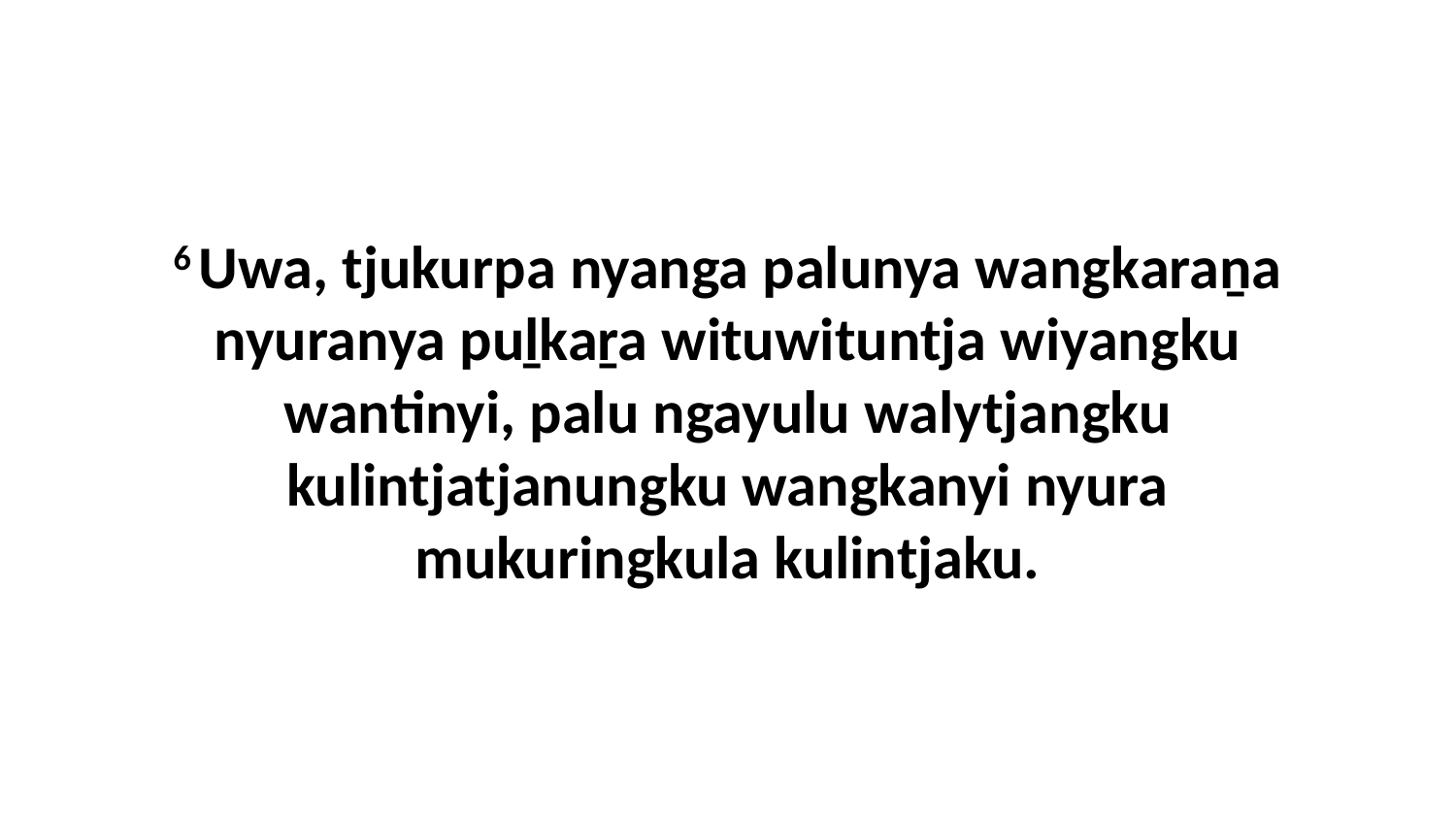

6 Uwa, tjukurpa nyanga palunya wangkaraṉa nyuranya puḻkaṟa wituwituntja wiyangku wantinyi, palu ngayulu walytjangku kulintjatjanungku wangkanyi nyura mukuringkula kulintjaku.